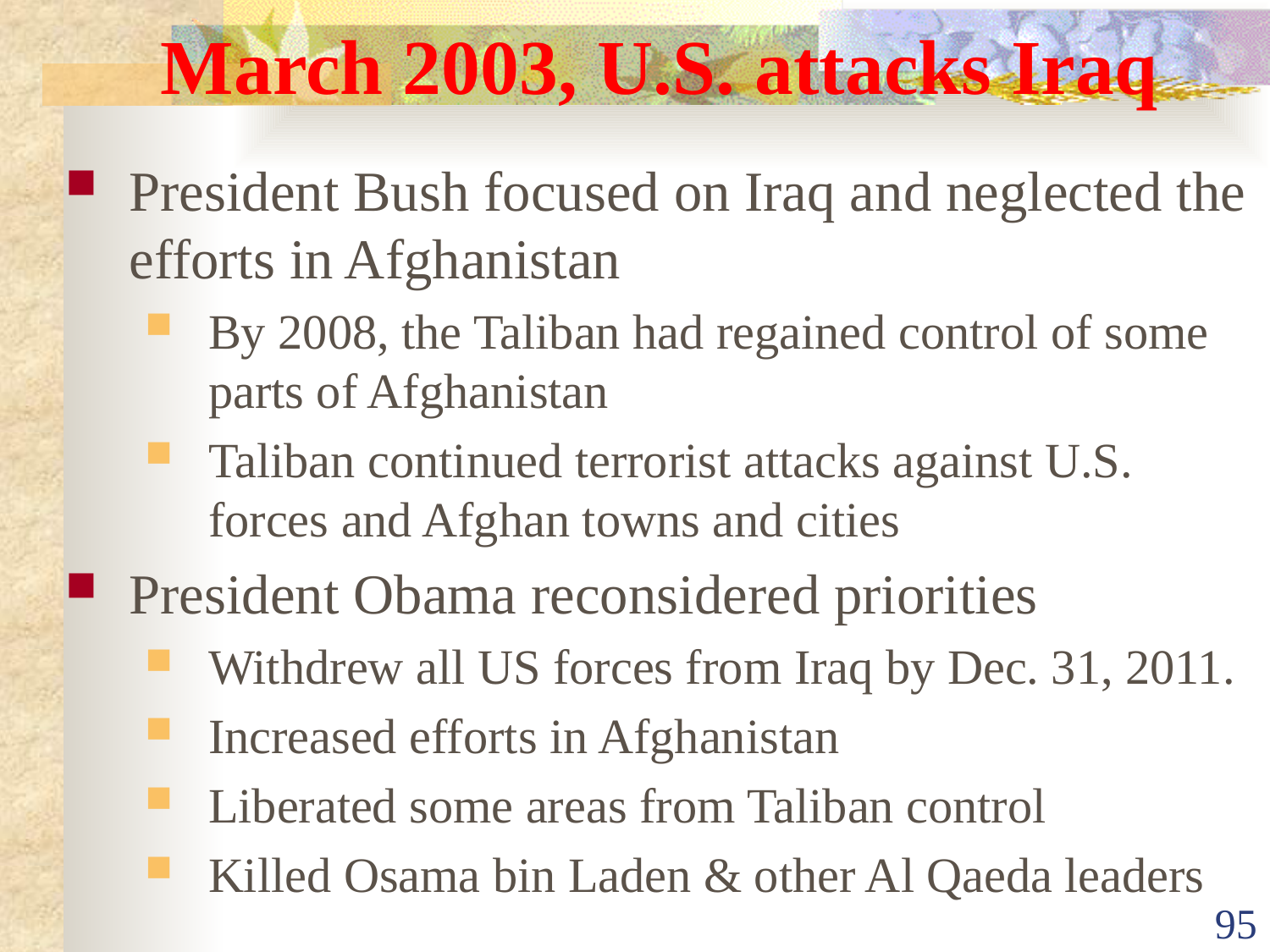

# March 2003, U.S. attacks Iraq
President Bush focused on Iraq and neglected the efforts in Afghanistan
By 2008, the Taliban had regained control of some parts of Afghanistan
Taliban continued terrorist attacks against U.S. forces and Afghan towns and cities
President Obama reconsidered priorities
Withdrew all US forces from Iraq by Dec. 31, 2011.
Increased efforts in Afghanistan
Liberated some areas from Taliban control
Killed Osama bin Laden & other Al Qaeda leaders
95